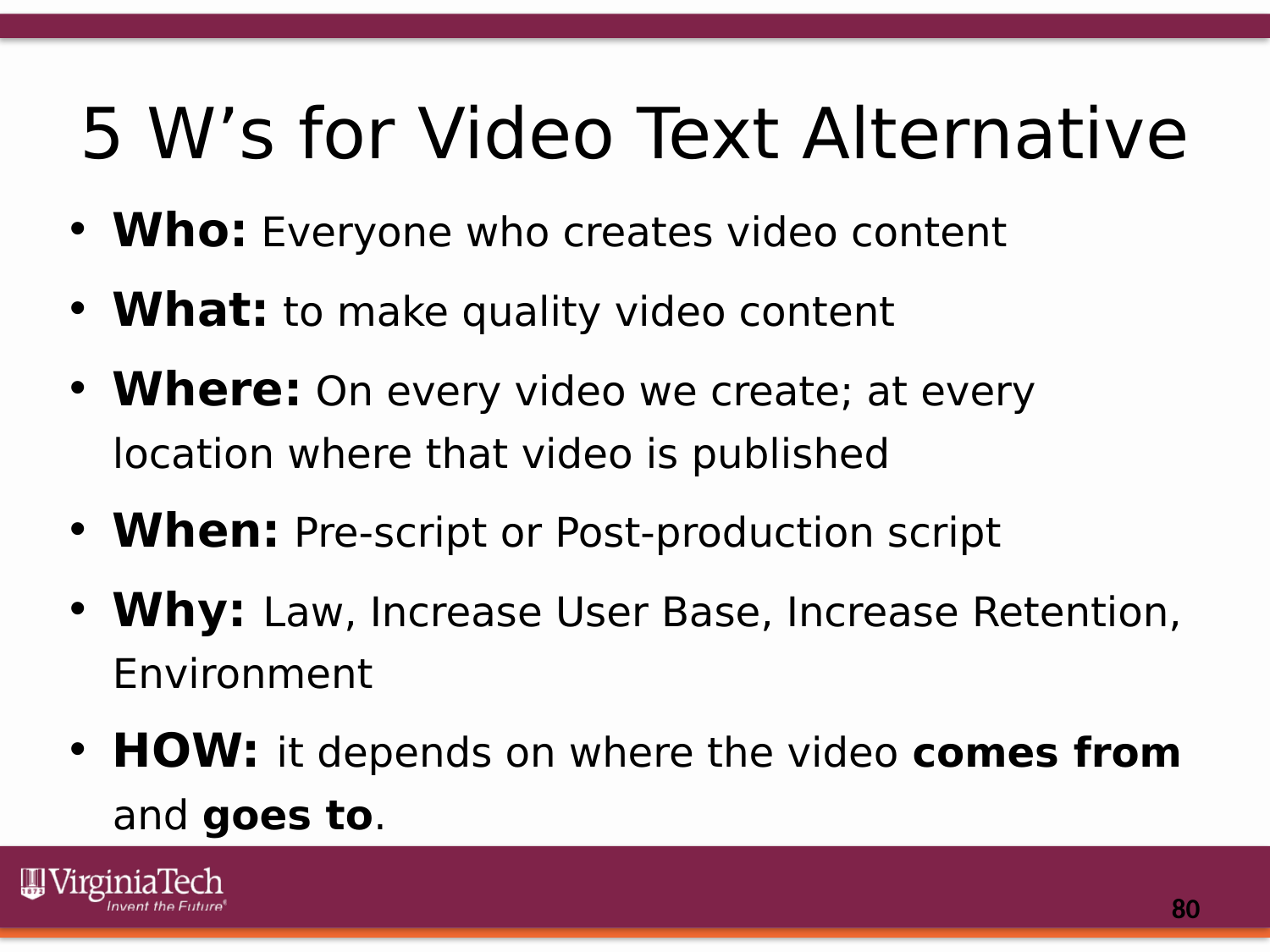

# 5 W’s for Video Text Alternative
Who: Everyone who creates video content
What: to make quality video content
Where: On every video we create; at every location where that video is published
When: Pre-script or Post-production script
Why: Law, Increase User Base, Increase Retention, Environment
HOW: it depends on where the video comes from and goes to.
80